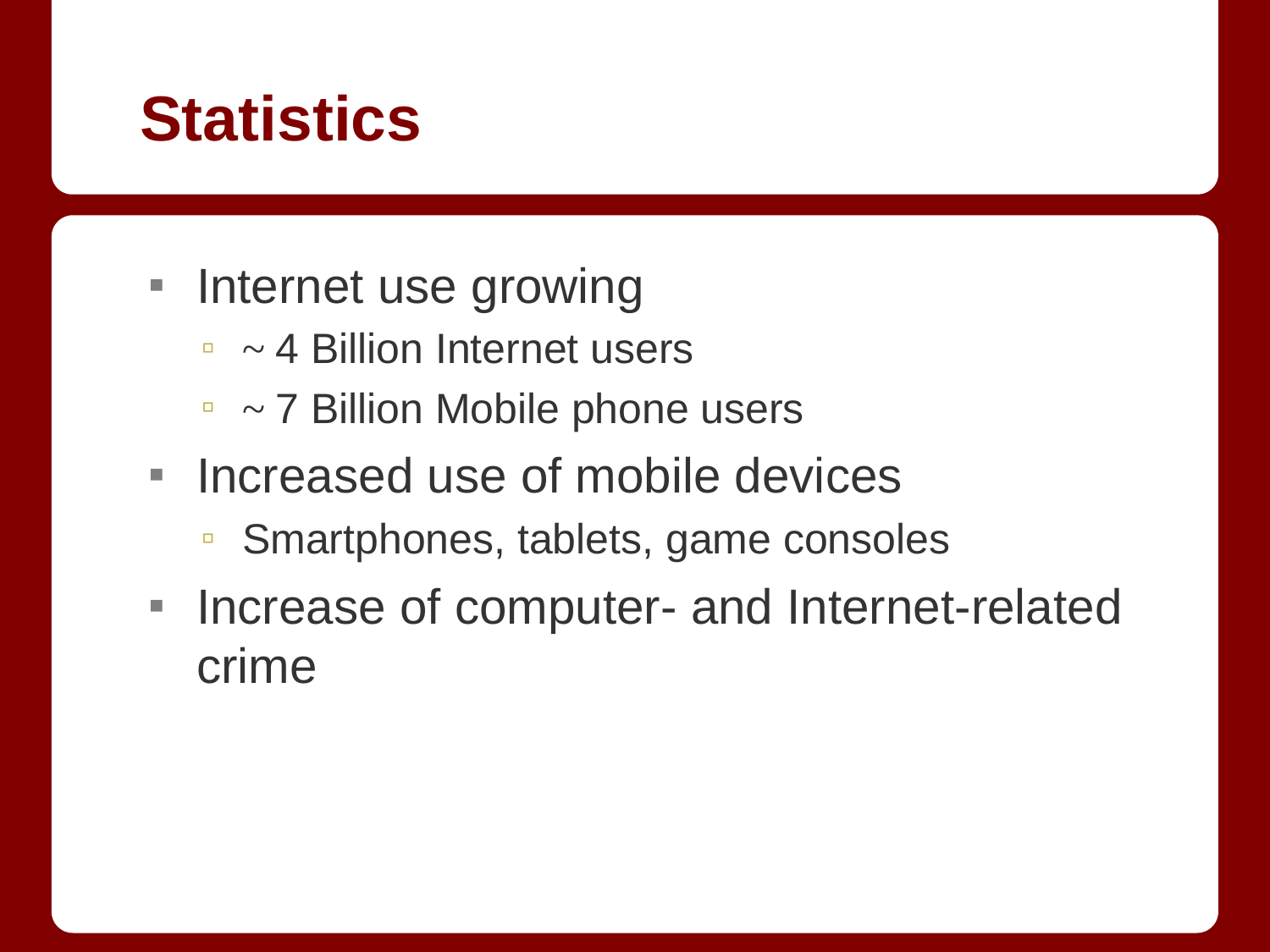

Statistics
Internet use growing
~ 4 Billion Internet users
~ 7 Billion Mobile phone users
Increased use of mobile devices
Smartphones, tablets, game consoles
Increase of computer- and Internet-related crime